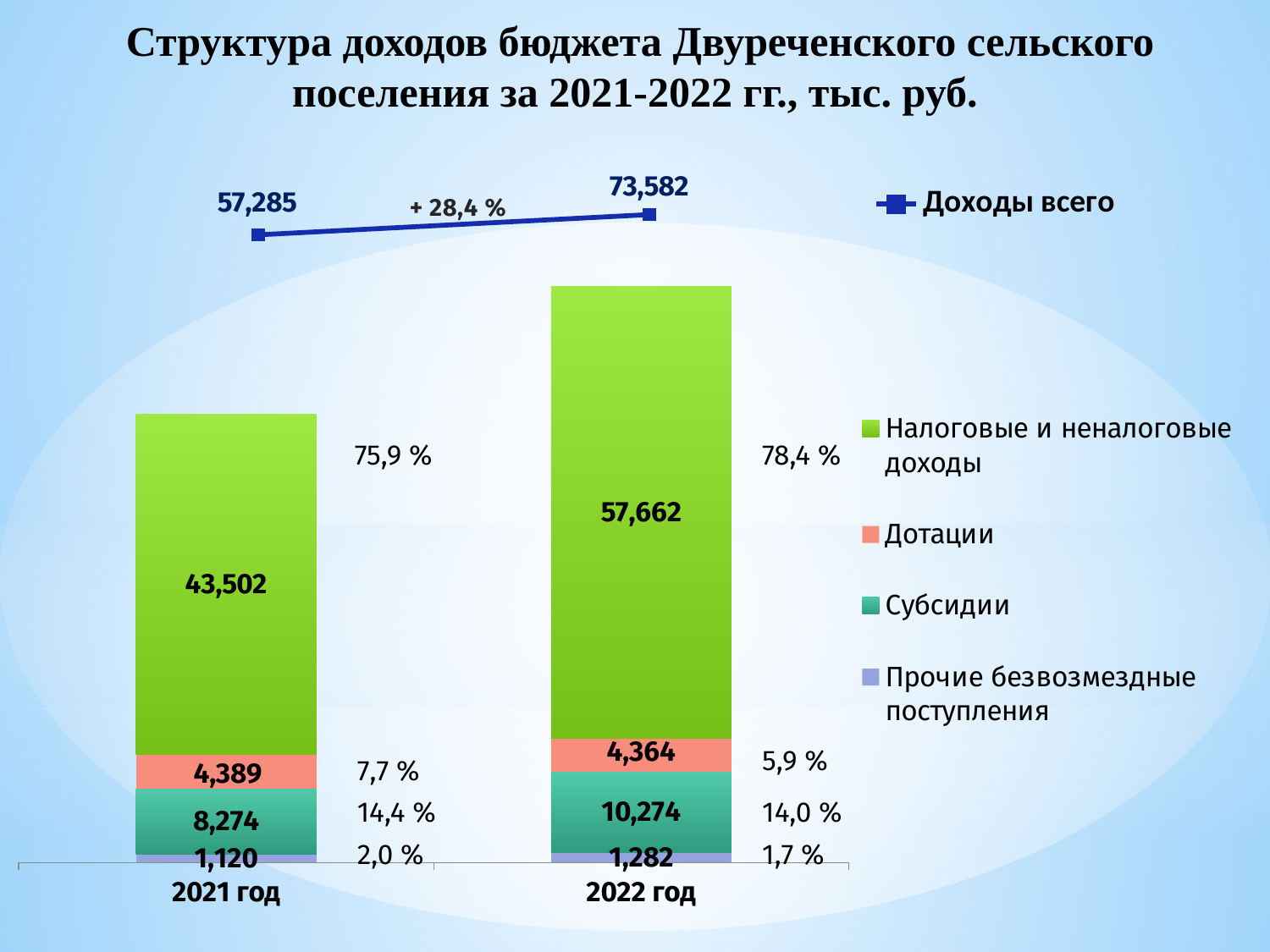

Структура доходов бюджета Двуреченского сельского поселения за 2021-2022 гг., тыс. руб.

### Chart

| Category | Доходы всего |
|---|---|
| 2021 | 57285.04 |
| 2022 | 73581.69 |

### Chart

| Category | Прочие безвозмездные поступления | Субсидии | Дотации | Налоговые и неналоговые доходы  |
|---|---|---|---|---|
| 2021 год | 1120.41 | 8273.78 | 4388.5 | 43502.36 |
| 2022 год | 1282.0 | 10273.73 | 4363.9 | 57662.04 |
 75,9 %
78,4 %
5,9 %
7,7 %
14,4 %
14,0 %

1,7 %
2,0 %